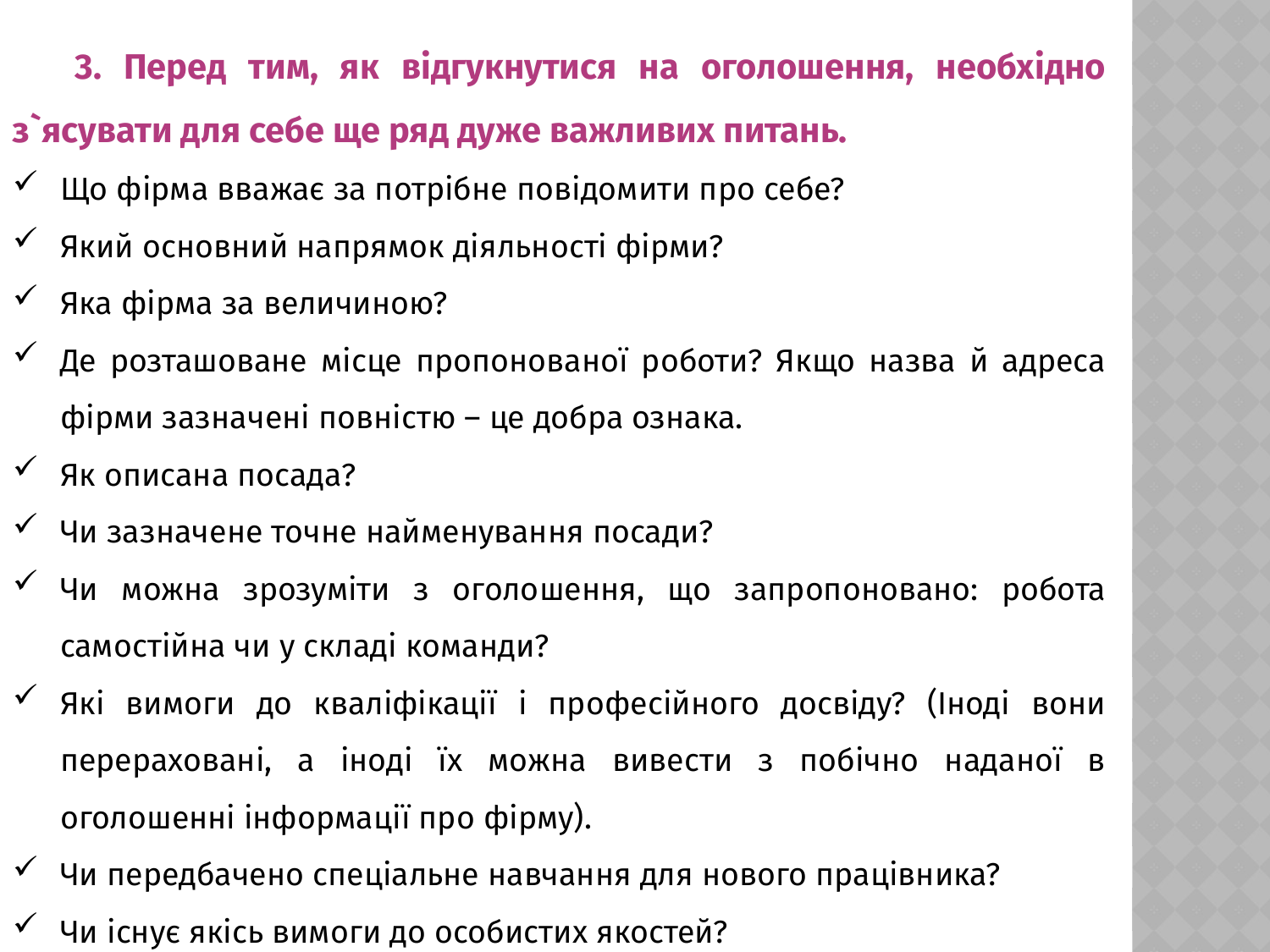

3. Перед тим, як відгукнутися на оголошення, необхідно з`ясувати для себе ще ряд дуже важливих питань.
Що фірма вважає за потрібне повідомити про себе?
Який основний напрямок діяльності фірми?
Яка фірма за величиною?
Де розташоване місце пропонованої роботи? Якщо назва й адреса фірми зазначені повністю – це добра ознака.
Як описана посада?
Чи зазначене точне найменування посади?
Чи можна зрозуміти з оголошення, що запропоновано: робота самостійна чи у складі команди?
Які вимоги до кваліфікації і професійного досвіду? (Іноді вони перераховані, а іноді їх можна вивести з побічно наданої в оголошенні інформації про фірму).
Чи передбачено спеціальне навчання для нового працівника?
Чи існує якісь вимоги до особистих якостей?